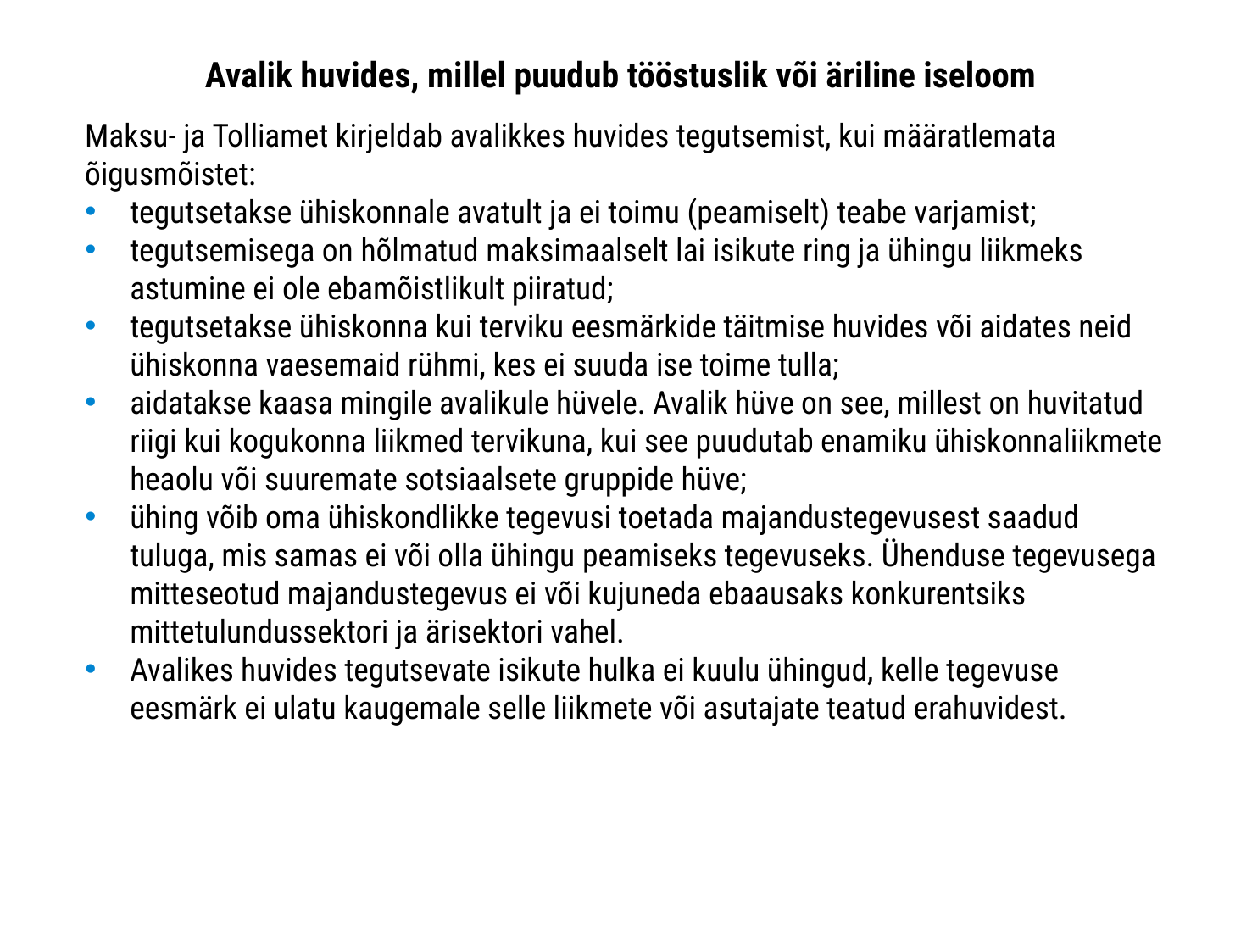

Avalik huvides, millel puudub tööstuslik või äriline iseloom
Maksu- ja Tolliamet kirjeldab avalikkes huvides tegutsemist, kui määratlemata õigusmõistet:
tegutsetakse ühiskonnale avatult ja ei toimu (peamiselt) teabe varjamist;
tegutsemisega on hõlmatud maksimaalselt lai isikute ring ja ühingu liikmeks astumine ei ole ebamõistlikult piiratud;
tegutsetakse ühiskonna kui terviku eesmärkide täitmise huvides või aidates neid ühiskonna vaesemaid rühmi, kes ei suuda ise toime tulla;
aidatakse kaasa mingile avalikule hüvele. Avalik hüve on see, millest on huvitatud riigi kui kogukonna liikmed tervikuna, kui see puudutab enamiku ühiskonnaliikmete heaolu või suuremate sotsiaalsete gruppide hüve;
ühing võib oma ühiskondlikke tegevusi toetada majandustegevusest saadud tuluga, mis samas ei või olla ühingu peamiseks tegevuseks. Ühenduse tegevusega mitteseotud majandustegevus ei või kujuneda ebaausaks konkurentsiks mittetulundussektori ja ärisektori vahel.
Avalikes huvides tegutsevate isikute hulka ei kuulu ühingud, kelle tegevuse eesmärk ei ulatu kaugemale selle liikmete või asutajate teatud erahuvidest.